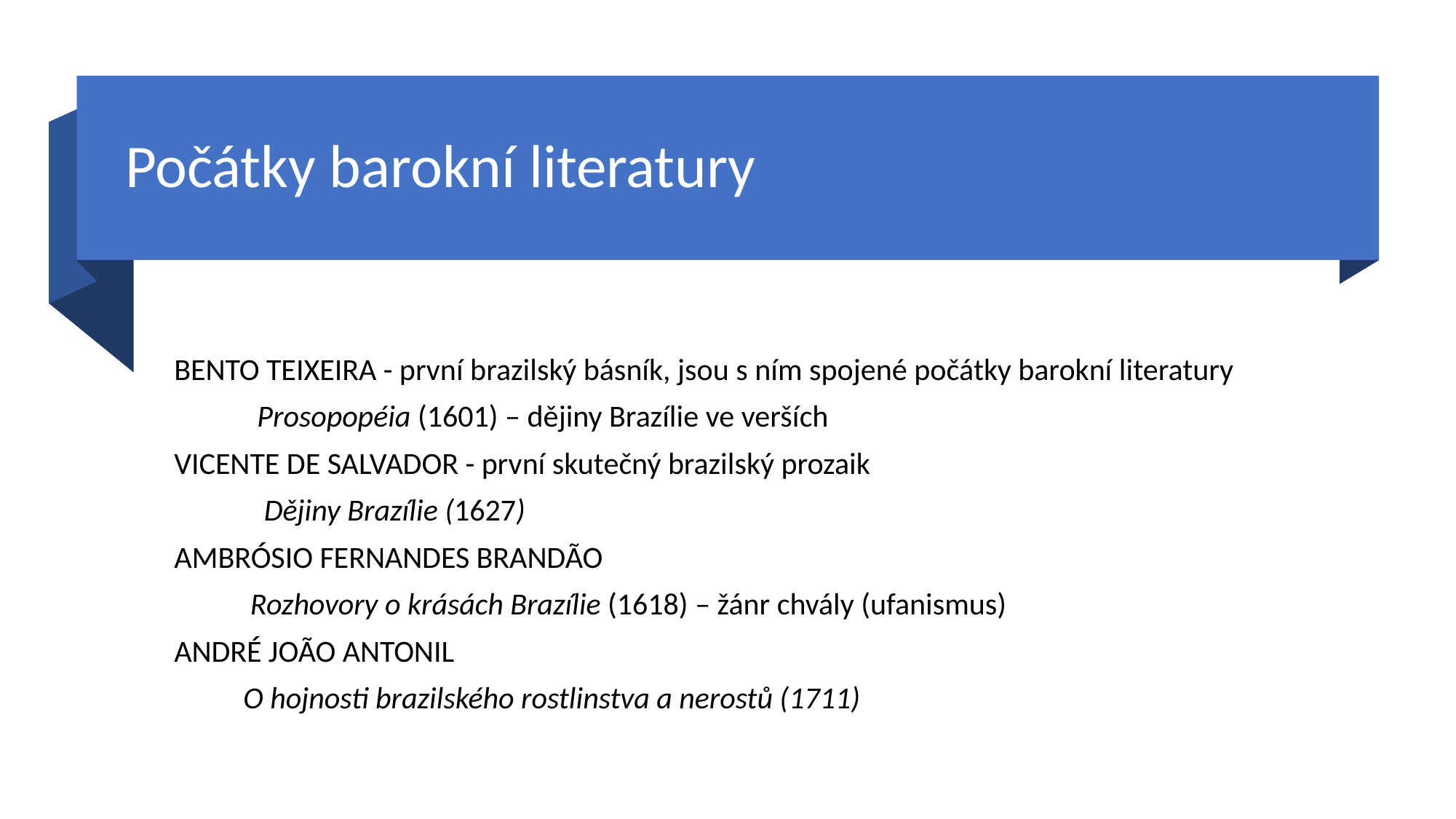

# Počátky barokní literatury

BENTO TEIXEIRA - první brazilský básník, jsou s ním spojené počátky barokní literatury
            Prosopopéia (1601) – dějiny Brazílie ve verších
VICENTE DE SALVADOR - první skutečný brazilský prozaik
             Dějiny Brazílie (1627)
AMBRÓSIO FERNANDES BRANDÃO
           Rozhovory o krásách Brazílie (1618) – žánr chvály (ufanismus)
ANDRÉ JOÃO ANTONIL
          O hojnosti brazilského rostlinstva a nerostů (1711)